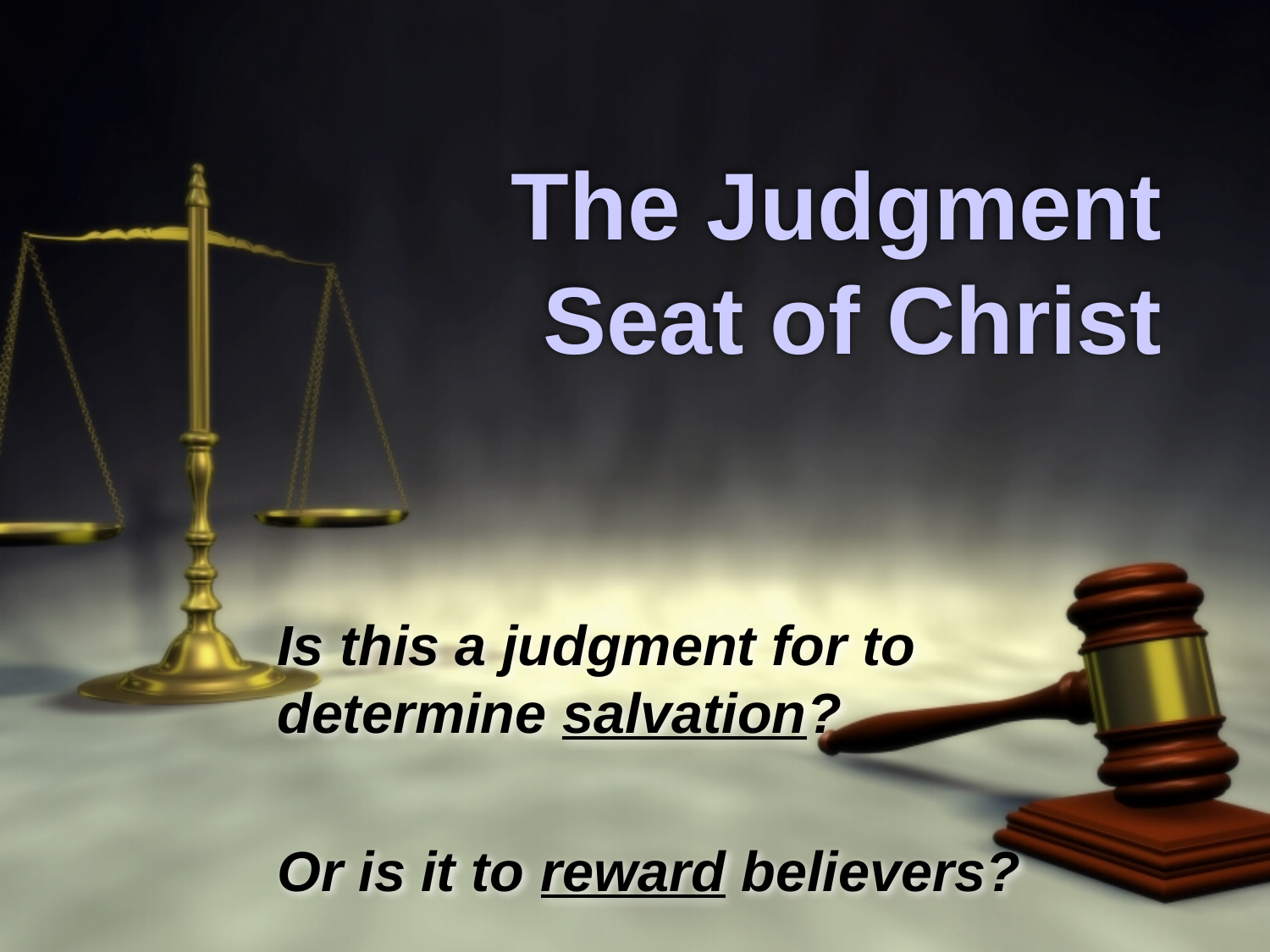

# The Judgment Seat of Christ
Is this a judgment for to determine salvation?

Or is it to reward believers?